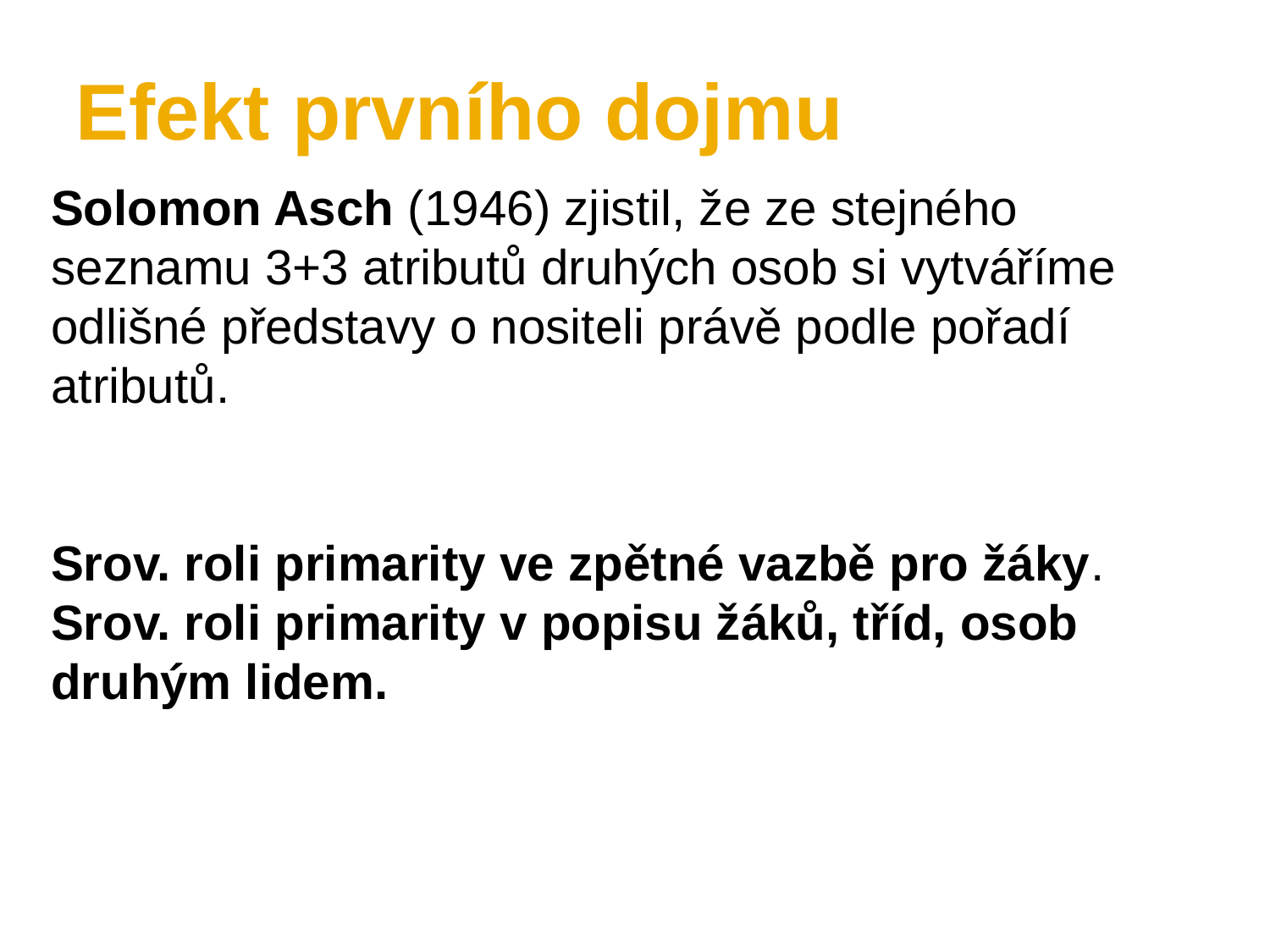

Efekt prvního dojmu
Solomon Asch (1946) zjistil, že ze stejného seznamu 3+3 atributů druhých osob si vytváříme odlišné představy o nositeli právě podle pořadí atributů.

Srov. roli primarity ve zpětné vazbě pro žáky.
Srov. roli primarity v popisu žáků, tříd, osob druhým lidem.